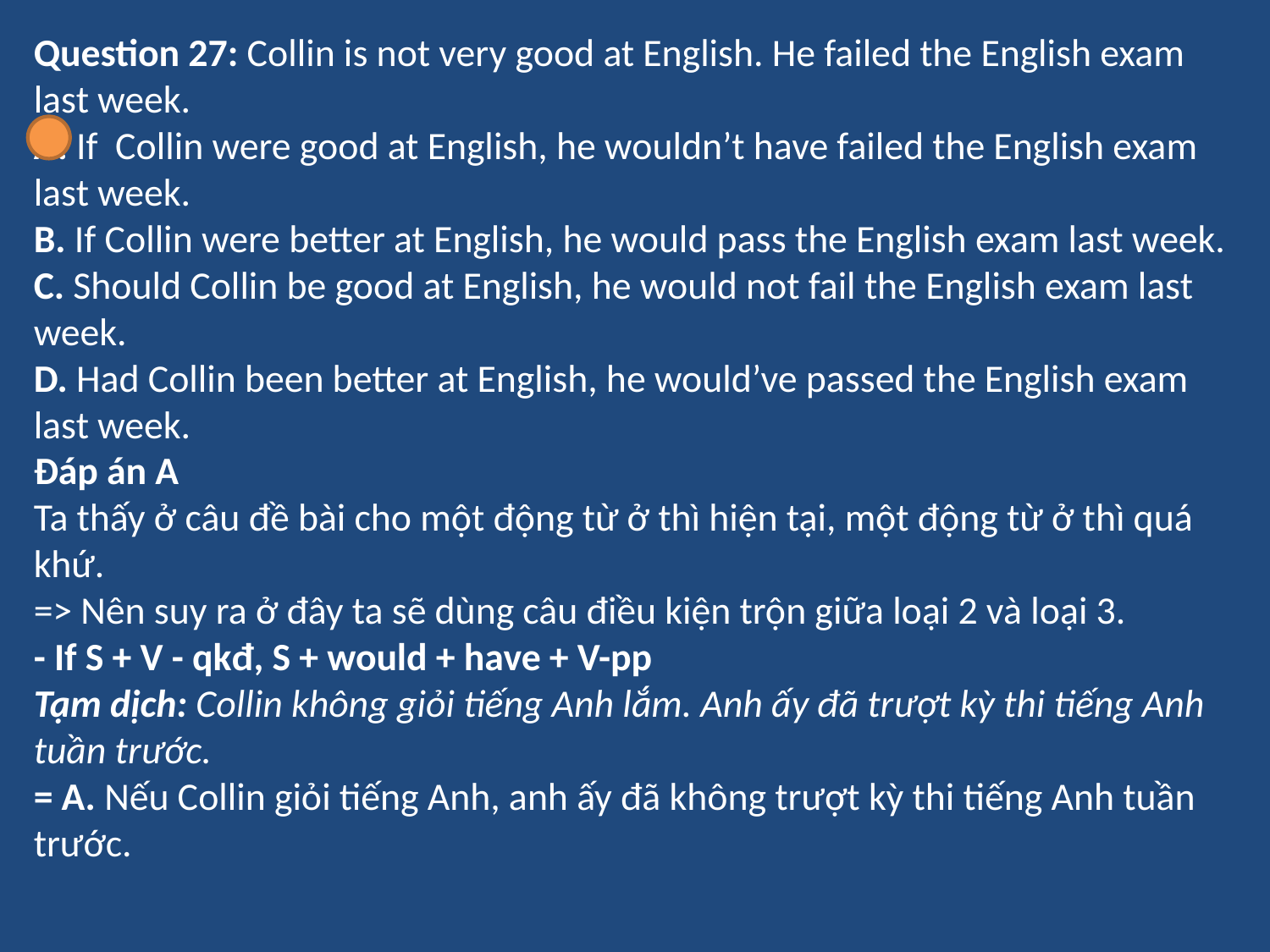

Question 27: Collin is not very good at English. He failed the English exam last week.
A. If  Collin were good at English, he wouldn’t have failed the English exam last week.
B. If Collin were better at English, he would pass the English exam last week.
C. Should Collin be good at English, he would not fail the English exam last week.
D. Had Collin been better at English, he would’ve passed the English exam last week.
Đáp án A
Ta thấy ở câu đề bài cho một động từ ở thì hiện tại, một động từ ở thì quá khứ.
=> Nên suy ra ở đây ta sẽ dùng câu điều kiện trộn giữa loại 2 và loại 3.
- If S + V - qkđ, S + would + have + V-pp
Tạm dịch: Collin không giỏi tiếng Anh lắm. Anh ấy đã trượt kỳ thi tiếng Anh tuần trước.
= A. Nếu Collin giỏi tiếng Anh, anh ấy đã không trượt kỳ thi tiếng Anh tuần trước.